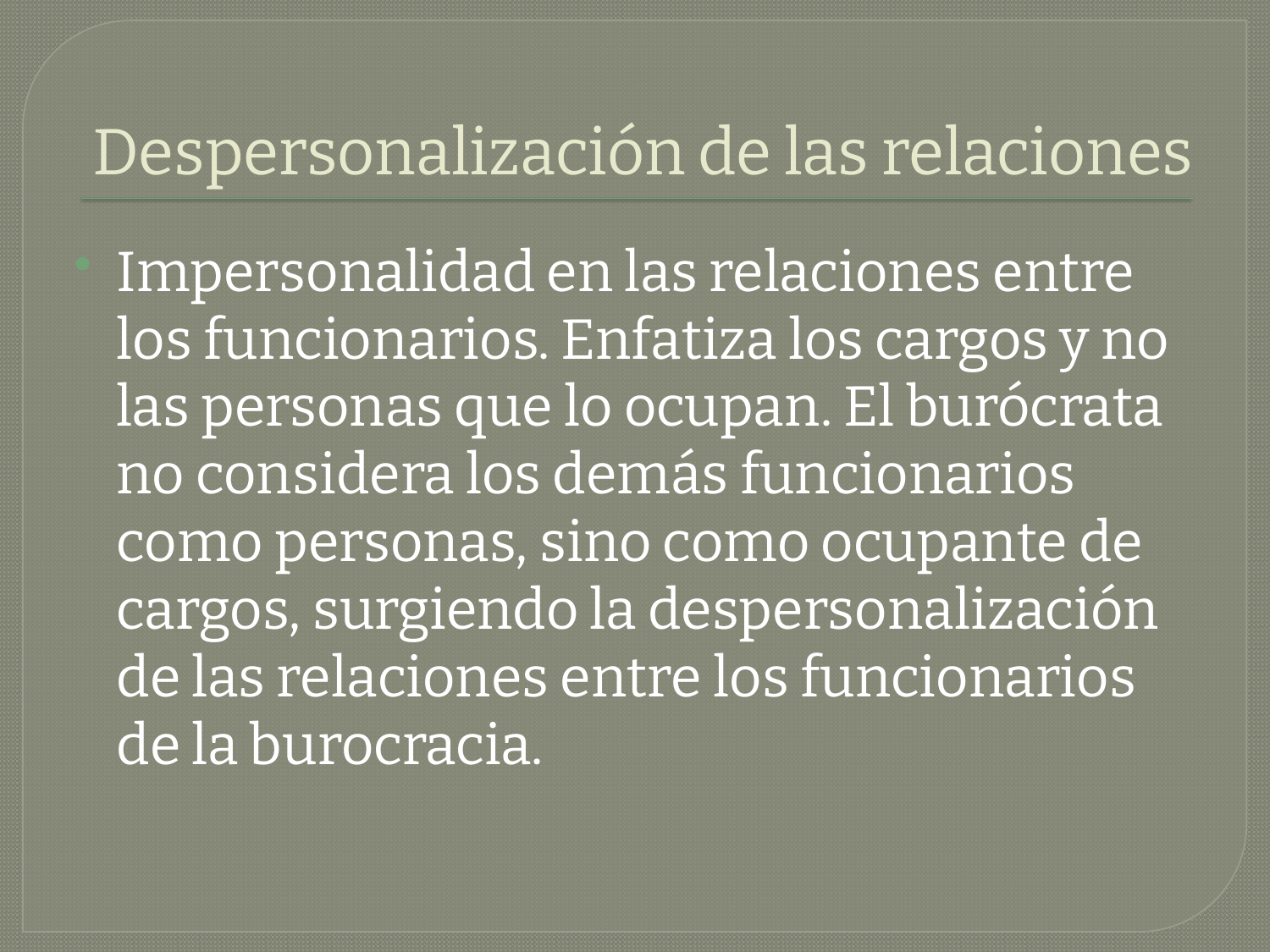

# Despersonalización de las relaciones
Impersonalidad en las relaciones entre los funcionarios. Enfatiza los cargos y no las personas que lo ocupan. El burócrata no considera los demás funcionarios como personas, sino como ocupante de cargos, surgiendo la despersonalización de las relaciones entre los funcionarios de la burocracia.